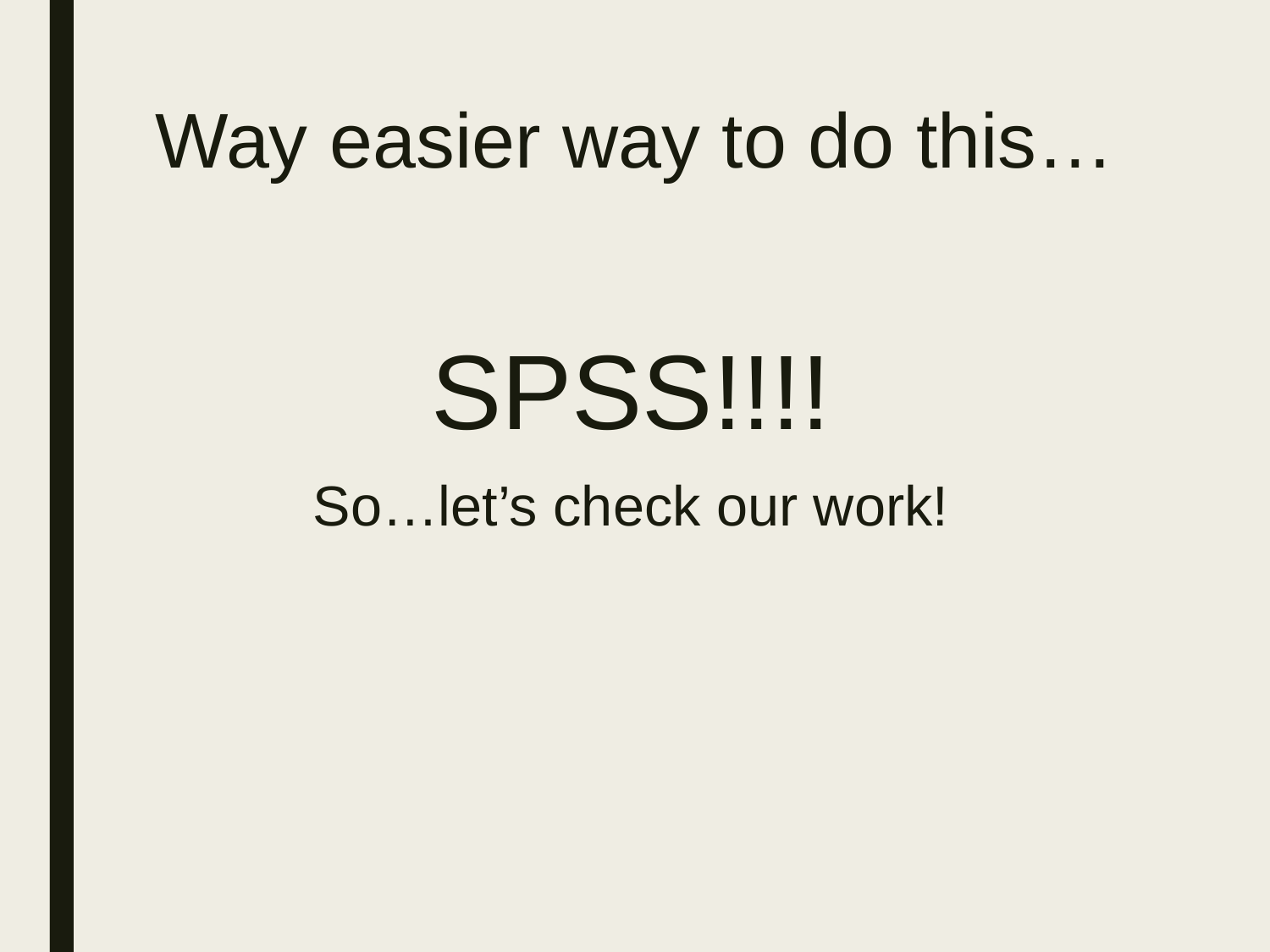

# Way easier way to do this…
SPSS!!!!
So…let’s check our work!